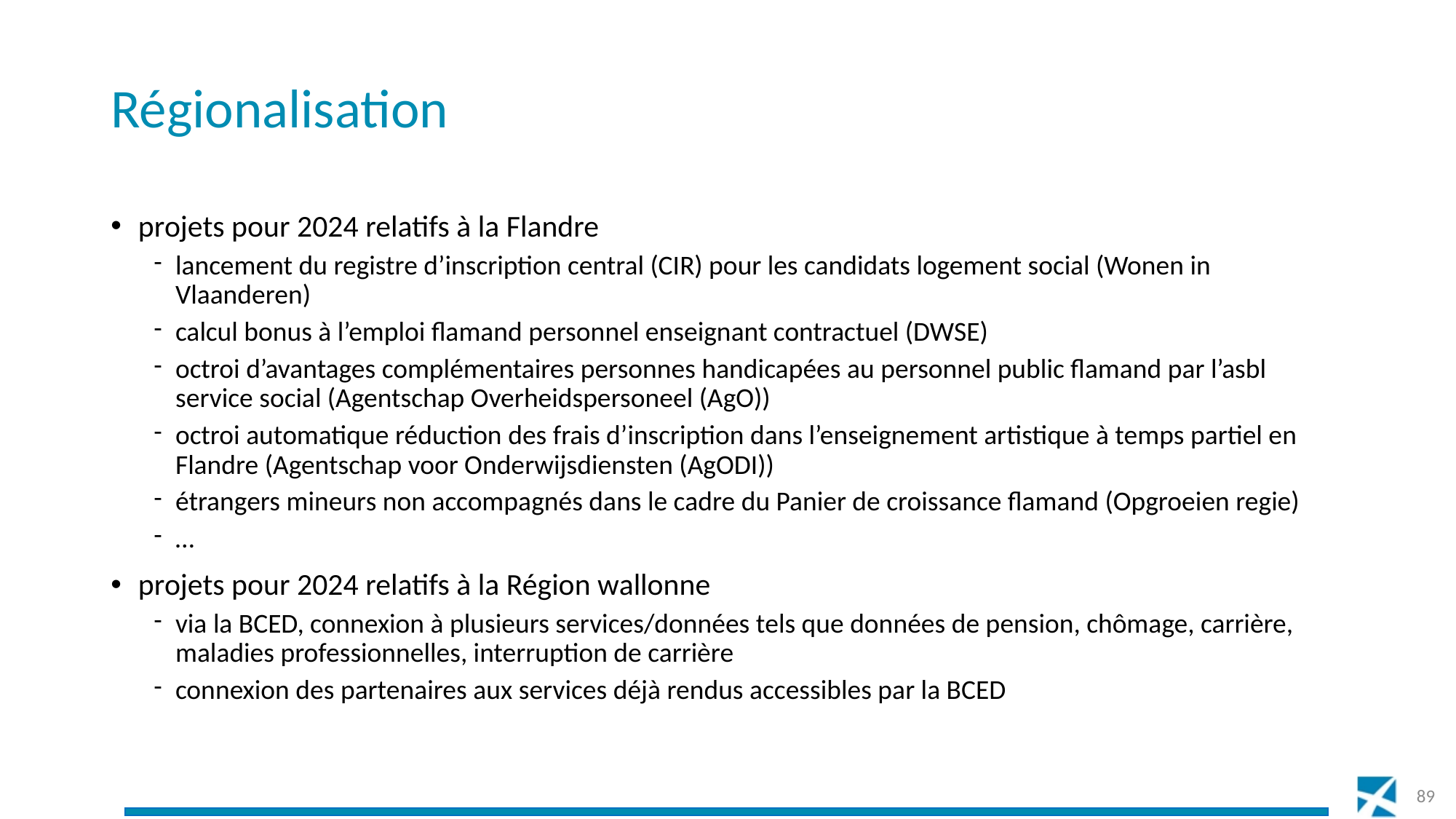

# Régionalisation
projets pour 2024 relatifs à la Flandre
lancement du registre d’inscription central (CIR) pour les candidats logement social (Wonen in Vlaanderen)
calcul bonus à l’emploi flamand personnel enseignant contractuel (DWSE)
octroi d’avantages complémentaires personnes handicapées au personnel public flamand par l’asbl service social (Agentschap Overheidspersoneel (AgO))
octroi automatique réduction des frais d’inscription dans l’enseignement artistique à temps partiel en Flandre (Agentschap voor Onderwijsdiensten (AgODI))
étrangers mineurs non accompagnés dans le cadre du Panier de croissance flamand (Opgroeien regie)
…
projets pour 2024 relatifs à la Région wallonne
via la BCED, connexion à plusieurs services/données tels que données de pension, chômage, carrière, maladies professionnelles, interruption de carrière
connexion des partenaires aux services déjà rendus accessibles par la BCED